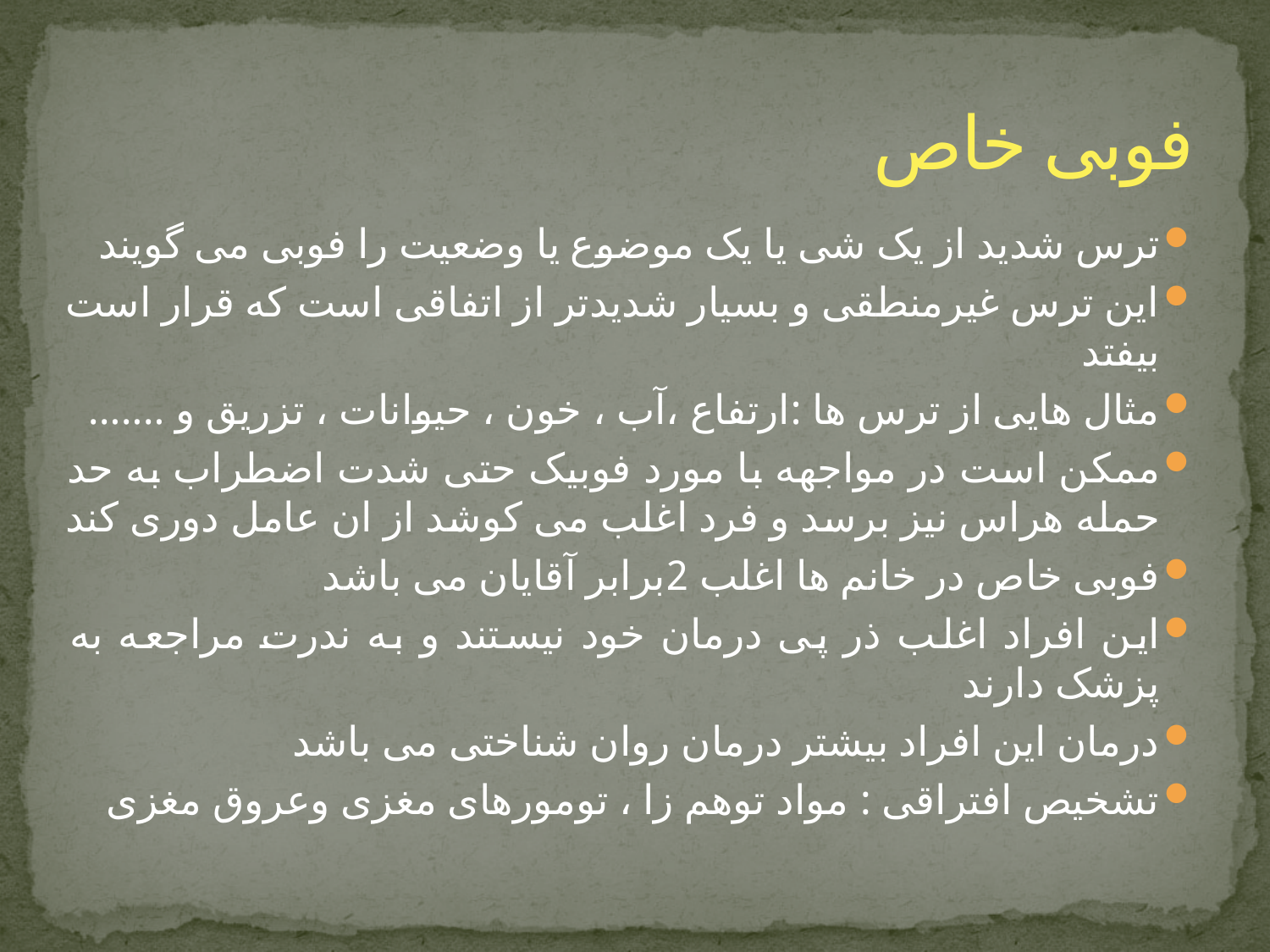

# فوبی خاص
ترس شدید از یک شی یا یک موضوع یا وضعیت را فوبی می گویند
این ترس غیرمنطقی و بسیار شدیدتر از اتفاقی است که قرار است بیفتد
مثال هایی از ترس ها :ارتفاع ،آب ، خون ، حیوانات ، تزریق و .......
ممکن است در مواجهه با مورد فوبیک حتی شدت اضطراب به حد حمله هراس نیز برسد و فرد اغلب می کوشد از ان عامل دوری کند
فوبی خاص در خانم ها اغلب 2برابر آقایان می باشد
این افراد اغلب ذر پی درمان خود نیستند و به ندرت مراجعه به پزشک دارند
درمان این افراد بیشتر درمان روان شناختی می باشد
تشخیص افتراقی : مواد توهم زا ، تومورهای مغزی وعروق مغزی